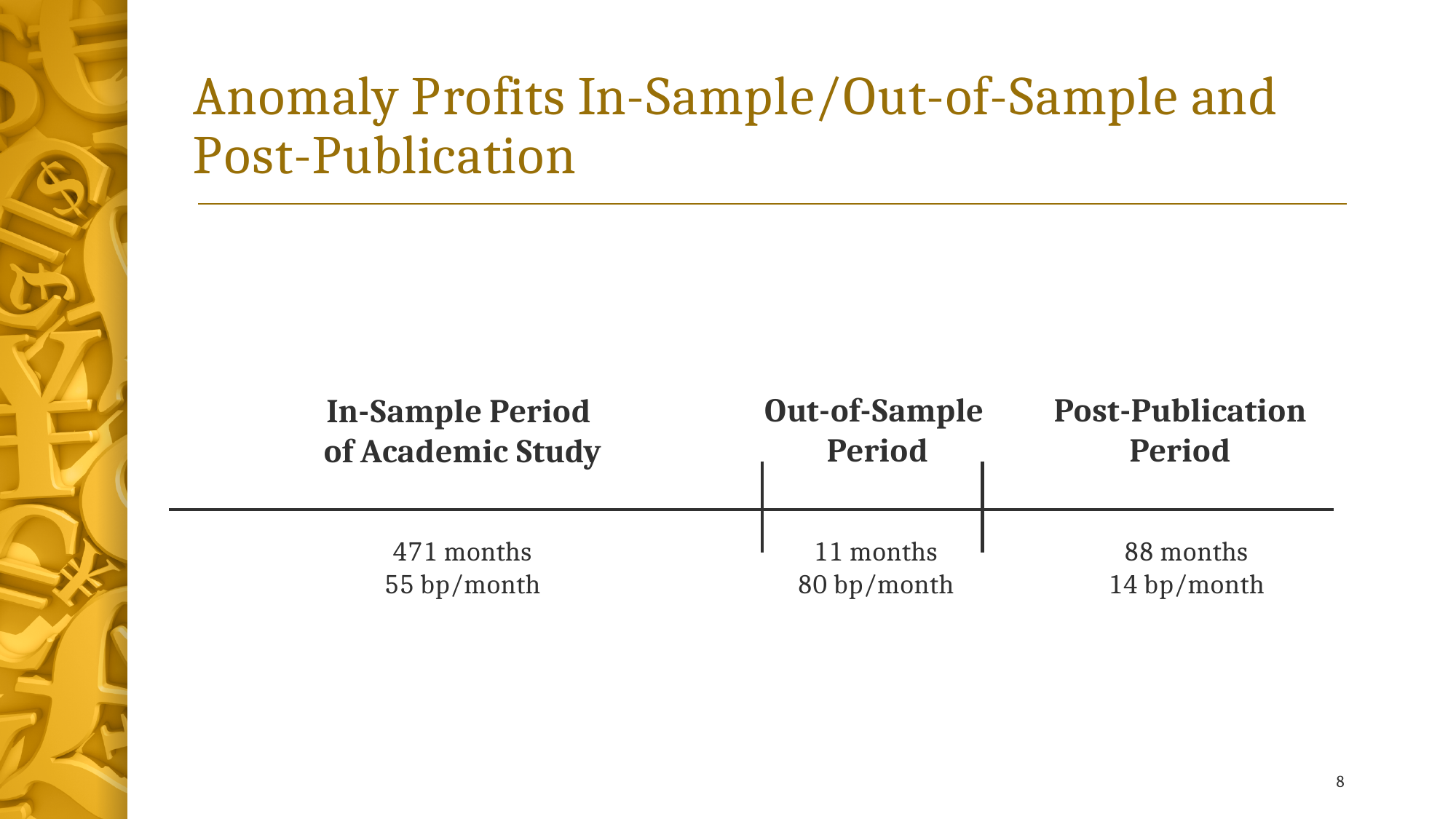

# Anomaly Profits In-Sample/Out-of-Sample and Post-Publication
Out-of-Sample
Period
Post-Publication
Period
In-Sample Period
of Academic Study
471 months
55 bp/month
88 months
14 bp/month
11 months
80 bp/month
8